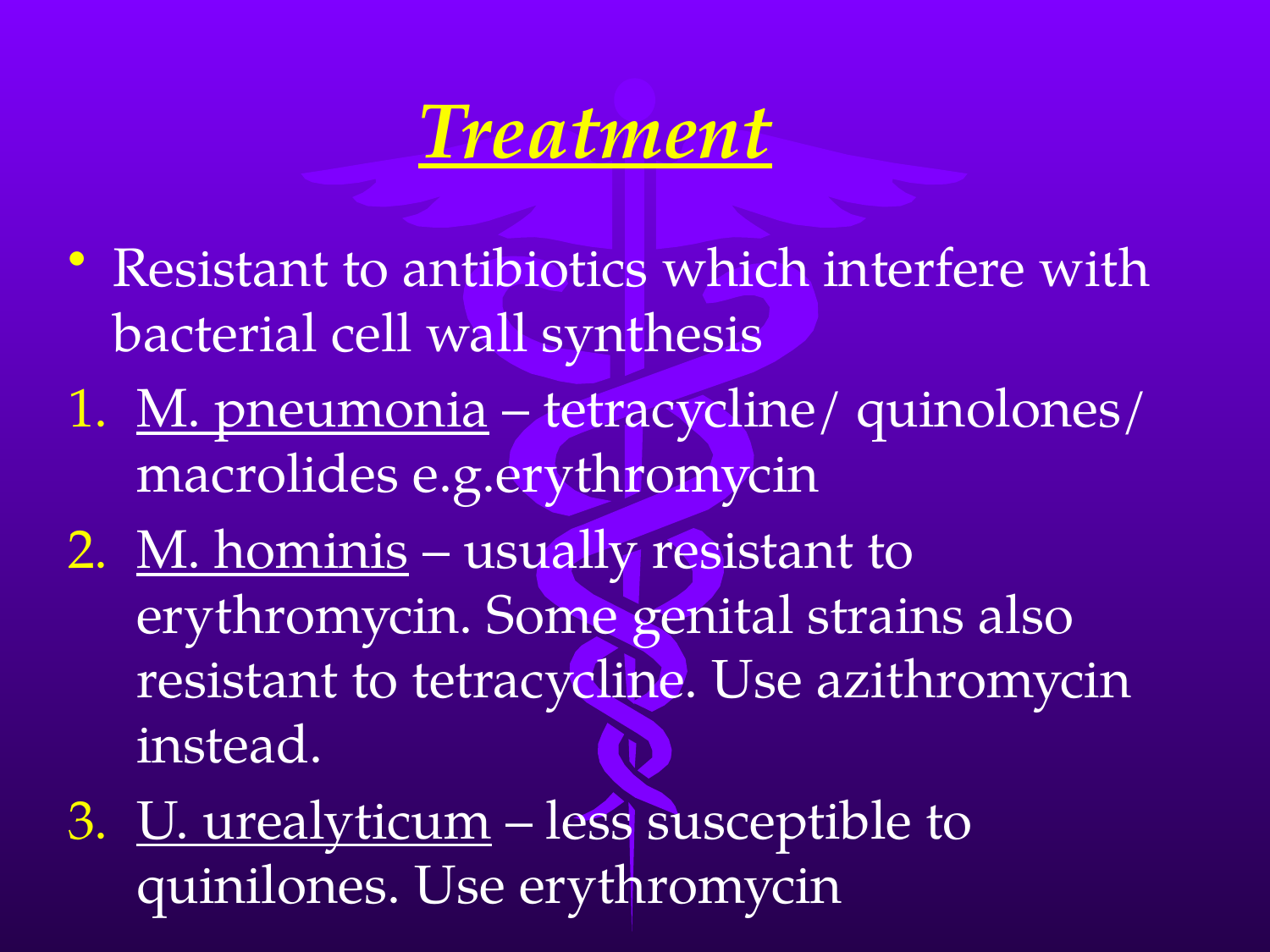

# Treatment
Resistant to antibiotics which interfere with bacterial cell wall synthesis
M. pneumonia – tetracycline/ quinolones/ macrolides e.g.erythromycin
M. hominis – usually resistant to erythromycin. Some genital strains also resistant to tetracycline. Use azithromycin instead.
U. urealyticum – less susceptible to quinilones. Use erythromycin